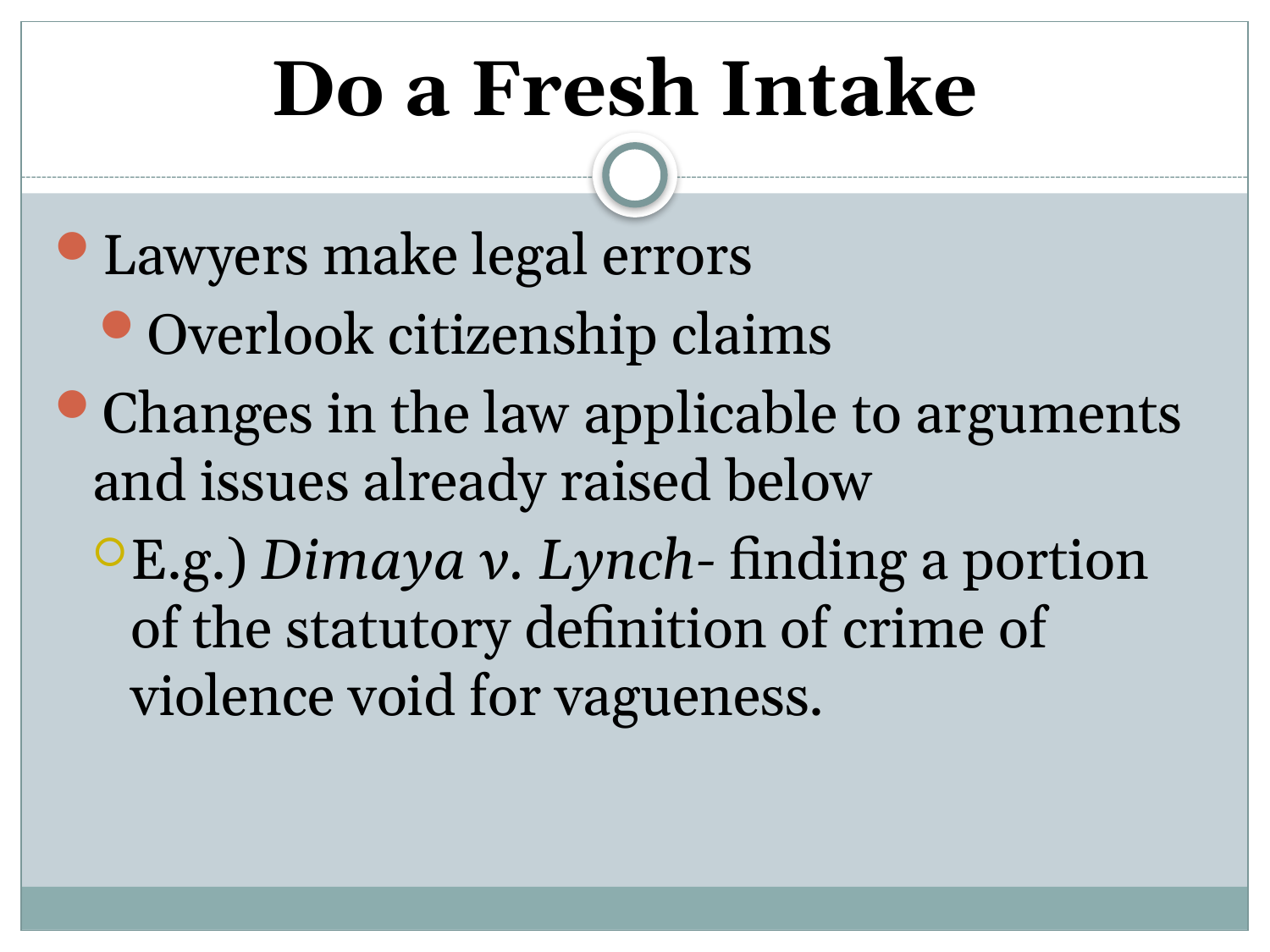

# Do a Fresh Intake
Lawyers make legal errors
Overlook citizenship claims
Changes in the law applicable to arguments and issues already raised below
E.g.) Dimaya v. Lynch- finding a portion of the statutory definition of crime of violence void for vagueness.